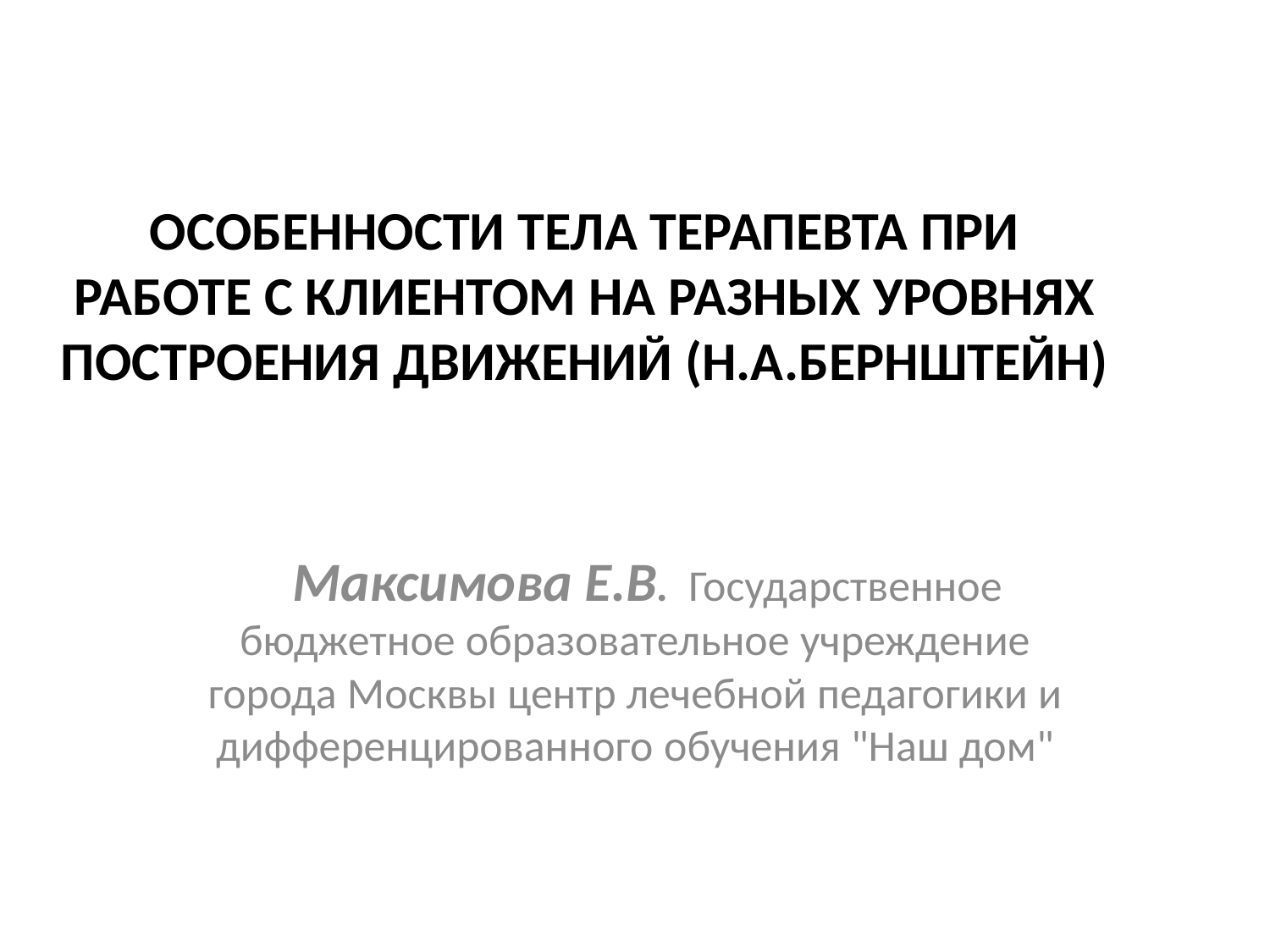

# ОСОБЕННОСТИ ТЕЛА ТЕРАПЕВТА ПРИ РАБОТЕ С КЛИЕНТОМ НА РАЗНЫХ УРОВНЯХ ПОСТРОЕНИЯ ДВИЖЕНИЙ (Н.А.БЕРНШТЕЙН)
  Максимова Е.В.  Государственное бюджетное образовательное учреждение города Москвы центр лечебной педагогики и дифференцированного обучения "Наш дом"